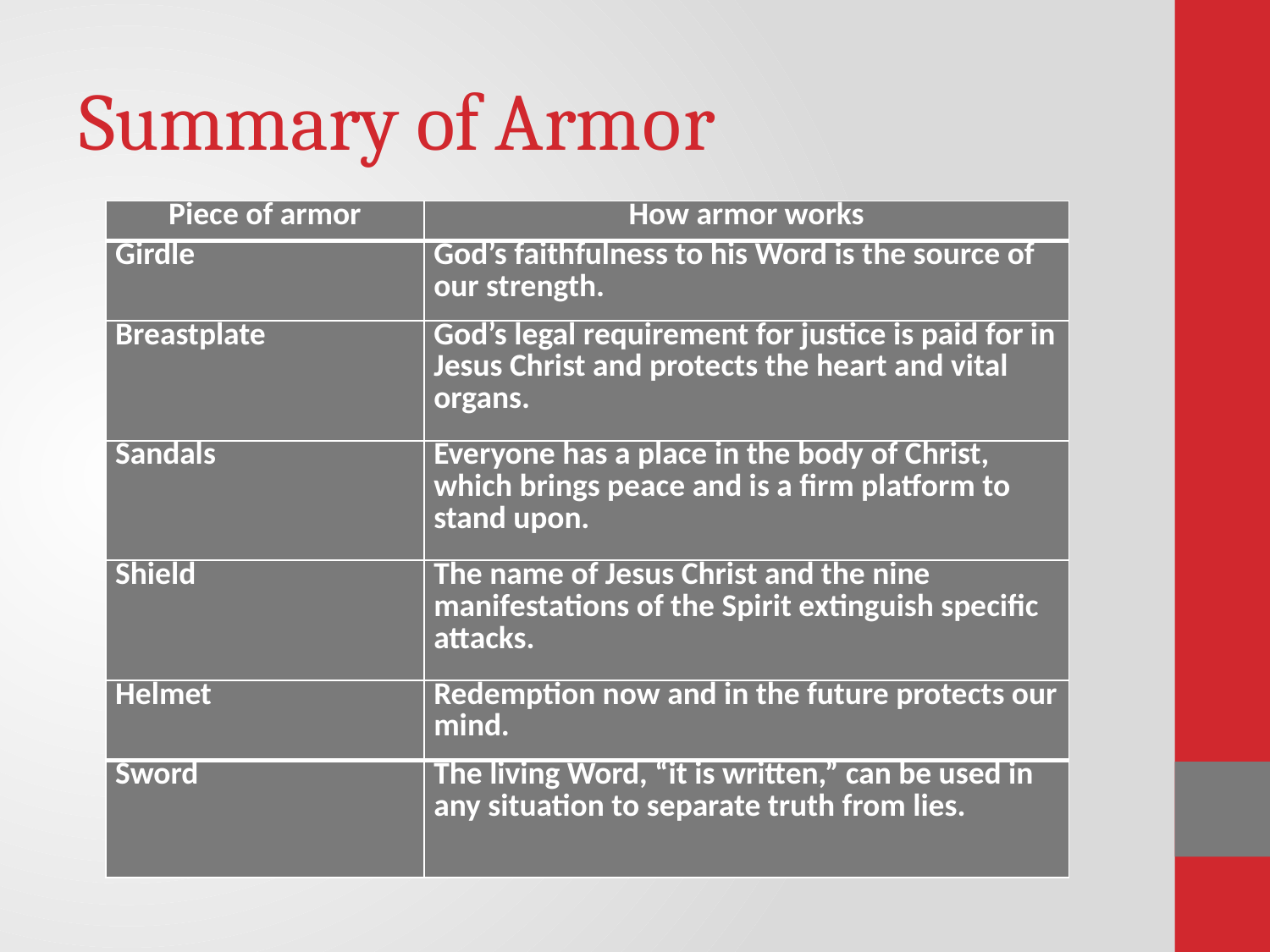

# Summary of Armor
| Piece of armor | How armor works |
| --- | --- |
| Girdle | God’s faithfulness to his Word is the source of our strength. |
| Breastplate | God’s legal requirement for justice is paid for in Jesus Christ and protects the heart and vital organs. |
| Sandals | Everyone has a place in the body of Christ, which brings peace and is a firm platform to stand upon. |
| Shield | The name of Jesus Christ and the nine manifestations of the Spirit extinguish specific attacks. |
| Helmet | Redemption now and in the future protects our mind. |
| Sword | The living Word, “it is written,” can be used in any situation to separate truth from lies. |